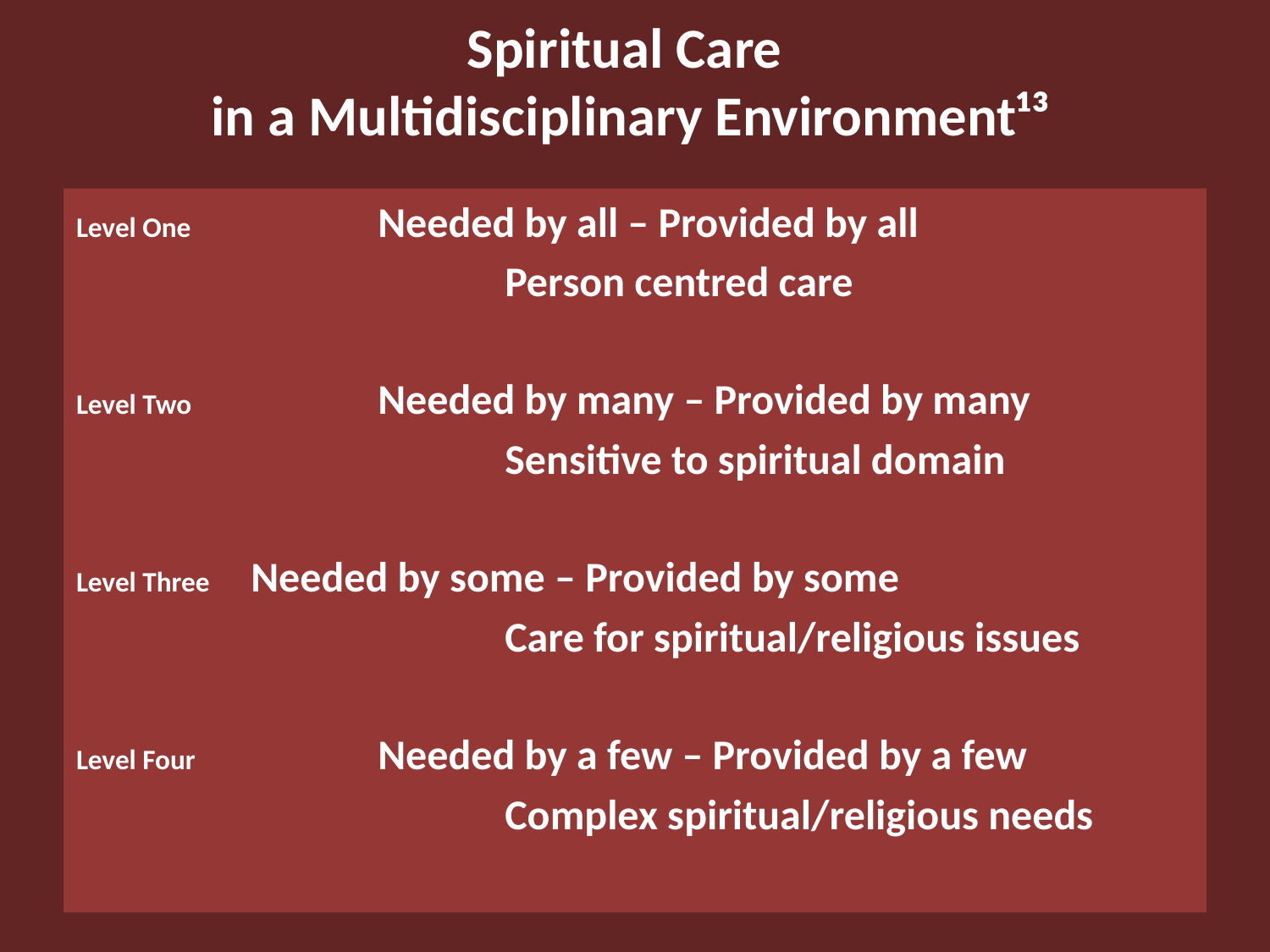

# Spiritual Care in a Multidisciplinary Environment¹³
Level One		Needed by all – Provided by all
				Person centred care

Level Two		Needed by many – Provided by many
				Sensitive to spiritual domain

Level Three	Needed by some – Provided by some
				Care for spiritual/religious issues

Level Four		Needed by a few – Provided by a few
				Complex spiritual/religious needs